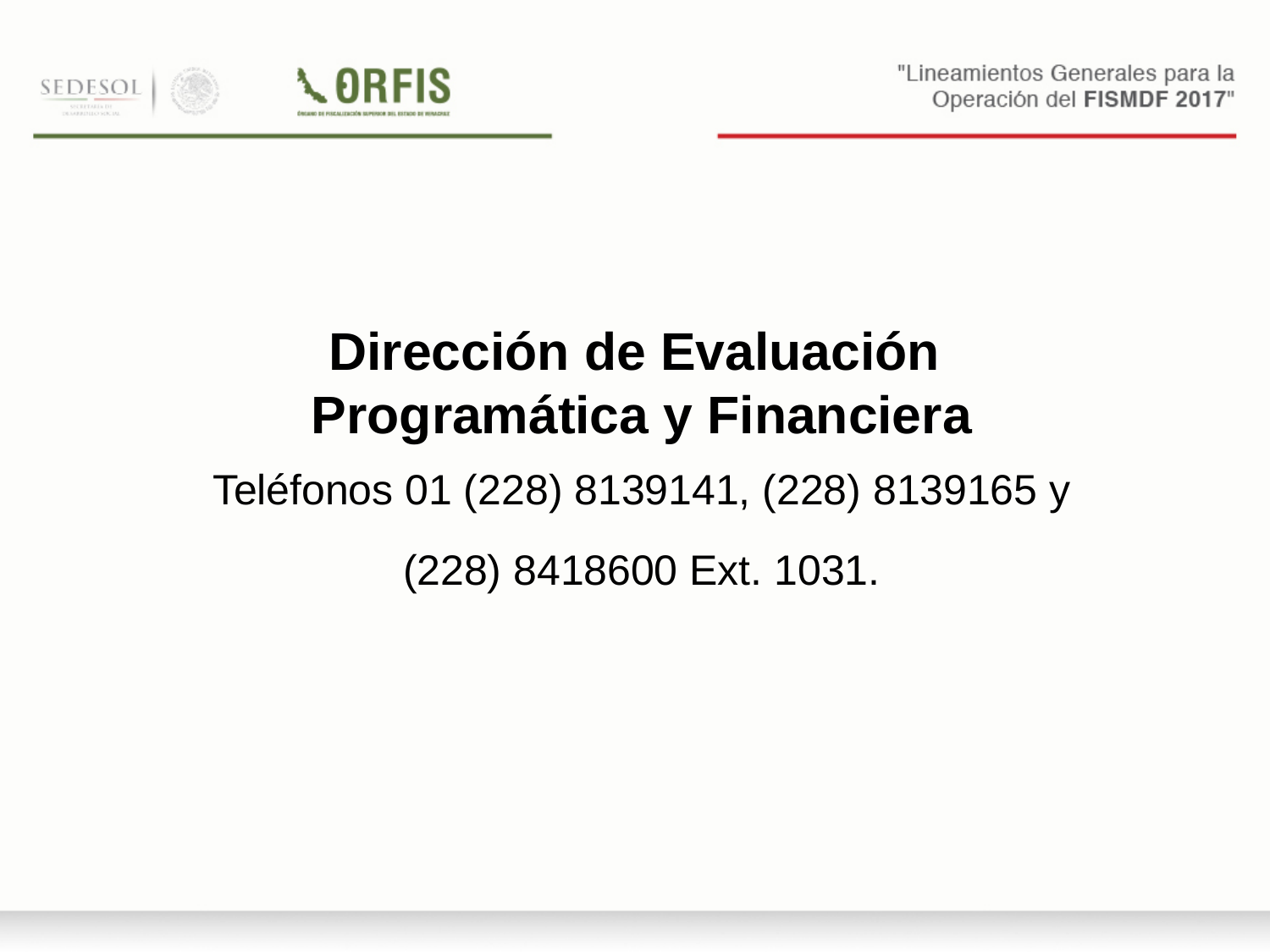

Dirección de Evaluación
Programática y Financiera
 Teléfonos 01 (228) 8139141, (228) 8139165 y
(228) 8418600 Ext. 1031.